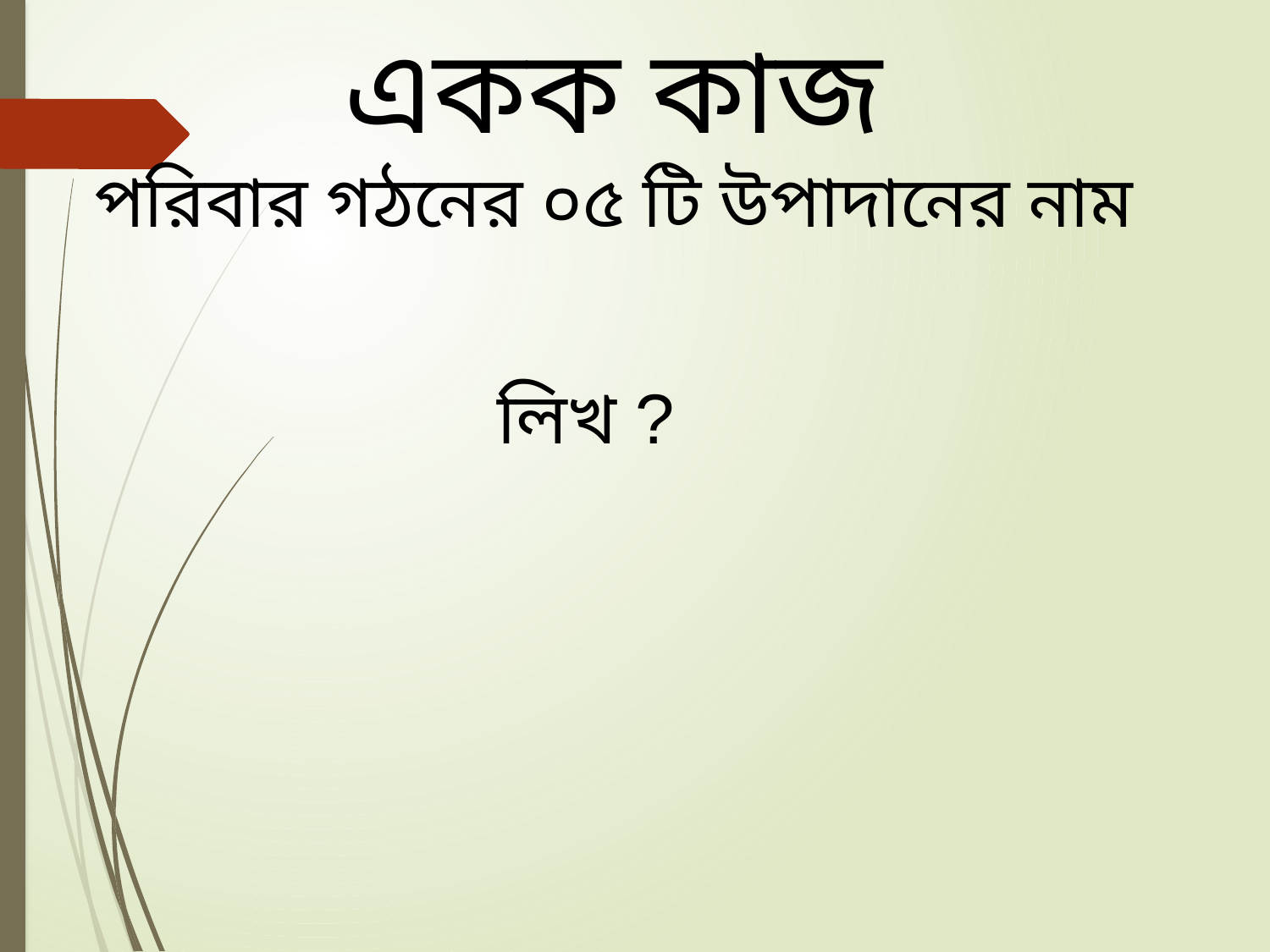

একক কাজ
পরিবার গঠনের ০৫ টি উপাদানের নাম লিখ ?